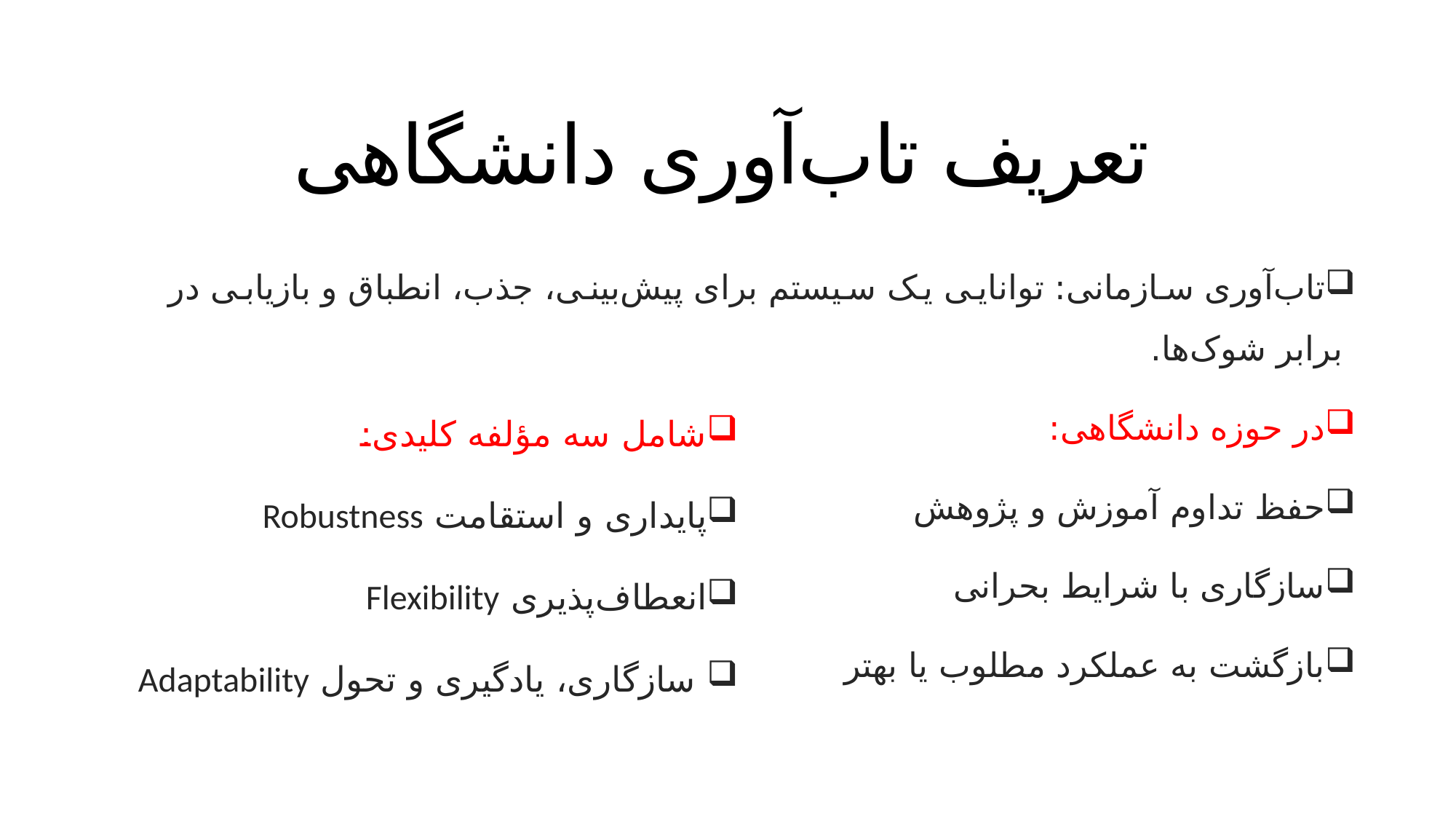

# تعریف تاب‌آوری دانشگاهی
تاب‌آوری سازمانی: توانایی یک سیستم برای پیش‌بینی، جذب، انطباق و بازیابی در برابر شوک‌ها.
در حوزه دانشگاهی:
حفظ تداوم آموزش و پژوهش
سازگاری با شرایط بحرانی
بازگشت به عملکرد مطلوب یا بهتر

شامل سه مؤلفه کلیدی:
پایداری و استقامت Robustness
انعطاف‌پذیری Flexibility
 سازگاری، یادگیری و تحول Adaptability